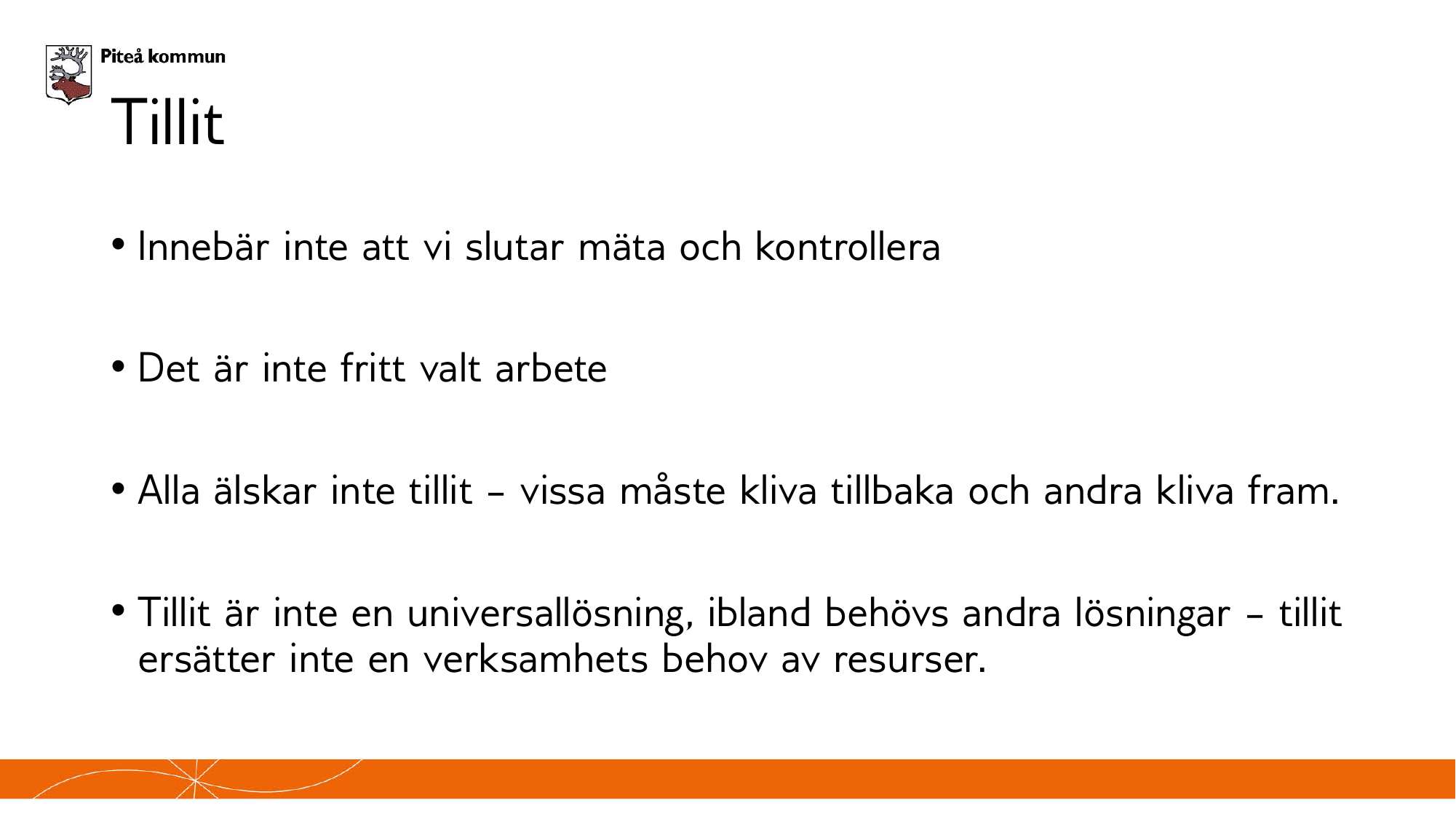

# Tillit
Innebär inte att vi slutar mäta och kontrollera

Det är inte fritt valt arbete

Alla älskar inte tillit – vissa måste kliva tillbaka och andra kliva fram.

Tillit är inte en universallösning, ibland behövs andra lösningar – tillit ersätter inte en verksamhets behov av resurser.